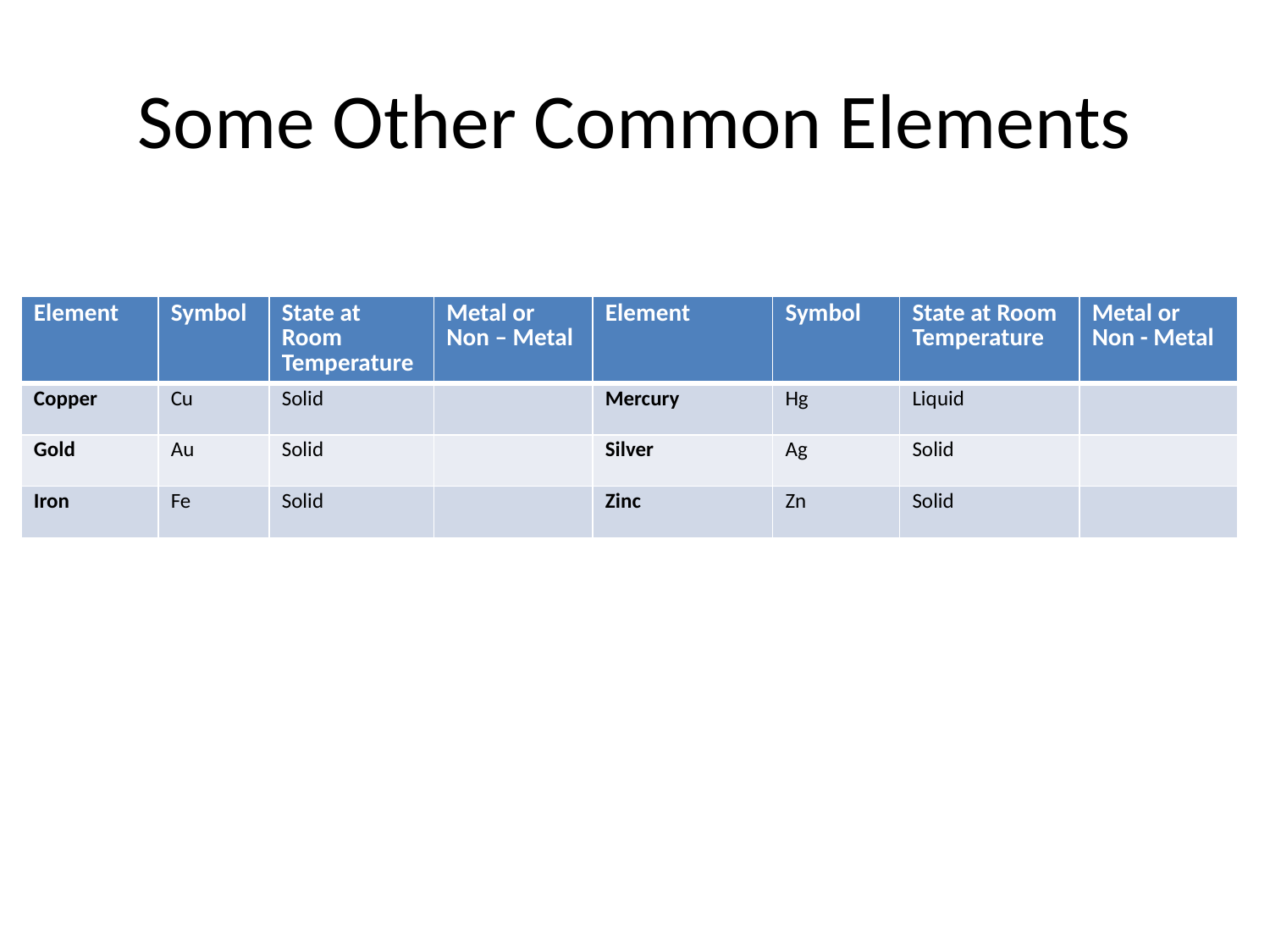

# Some Other Common Elements
| Element | Symbol | State at Room Temperature | Metal or Non – Metal | Element | Symbol | State at Room Temperature | Metal or Non - Metal |
| --- | --- | --- | --- | --- | --- | --- | --- |
| Copper | Cu | Solid |  | Mercury | Hg | Liquid |  |
| Gold | Au | Solid |  | Silver | Ag | Solid |  |
| Iron | Fe | Solid |  | Zinc | Zn | Solid |  |